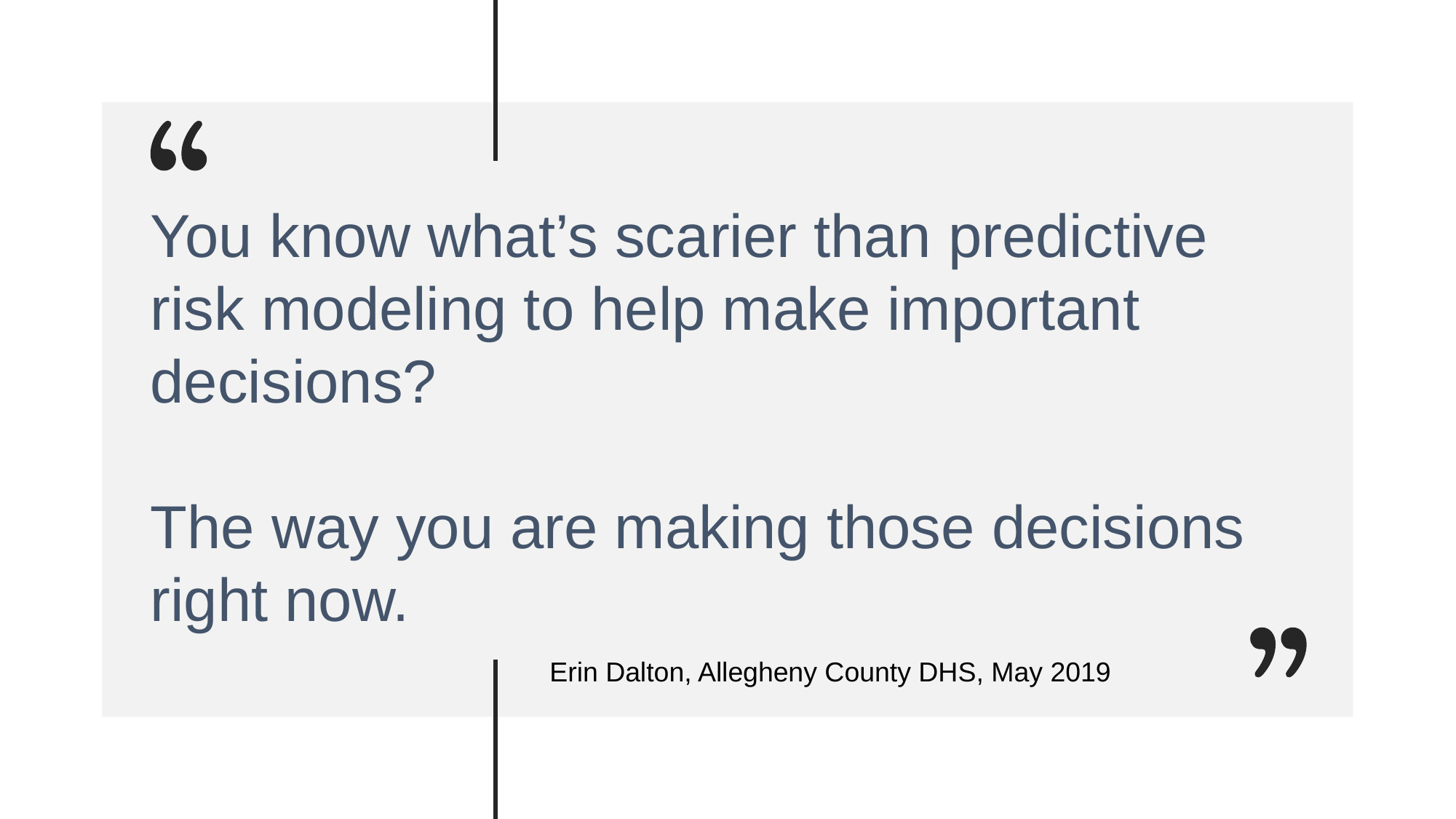

You know what’s scarier than predictive risk modeling to help make important decisions?

The way you are making those decisions right now.

Erin Dalton, Allegheny County DHS, May 2019